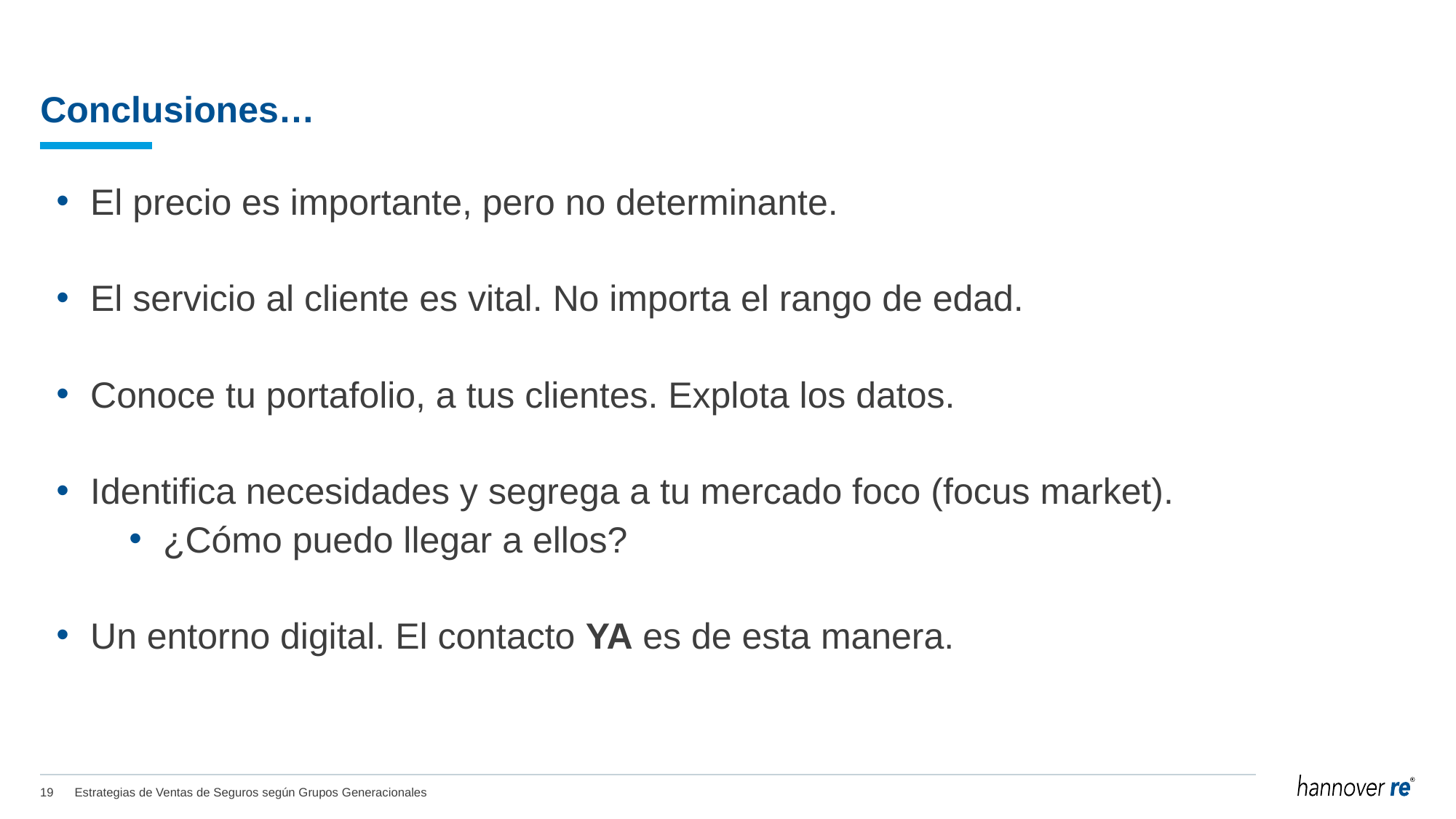

# Conclusiones…
El precio es importante, pero no determinante.

El servicio al cliente es vital. No importa el rango de edad.

Conoce tu portafolio, a tus clientes. Explota los datos.

Identifica necesidades y segrega a tu mercado foco (focus market).
¿Cómo puedo llegar a ellos?

Un entorno digital. El contacto YA es de esta manera.